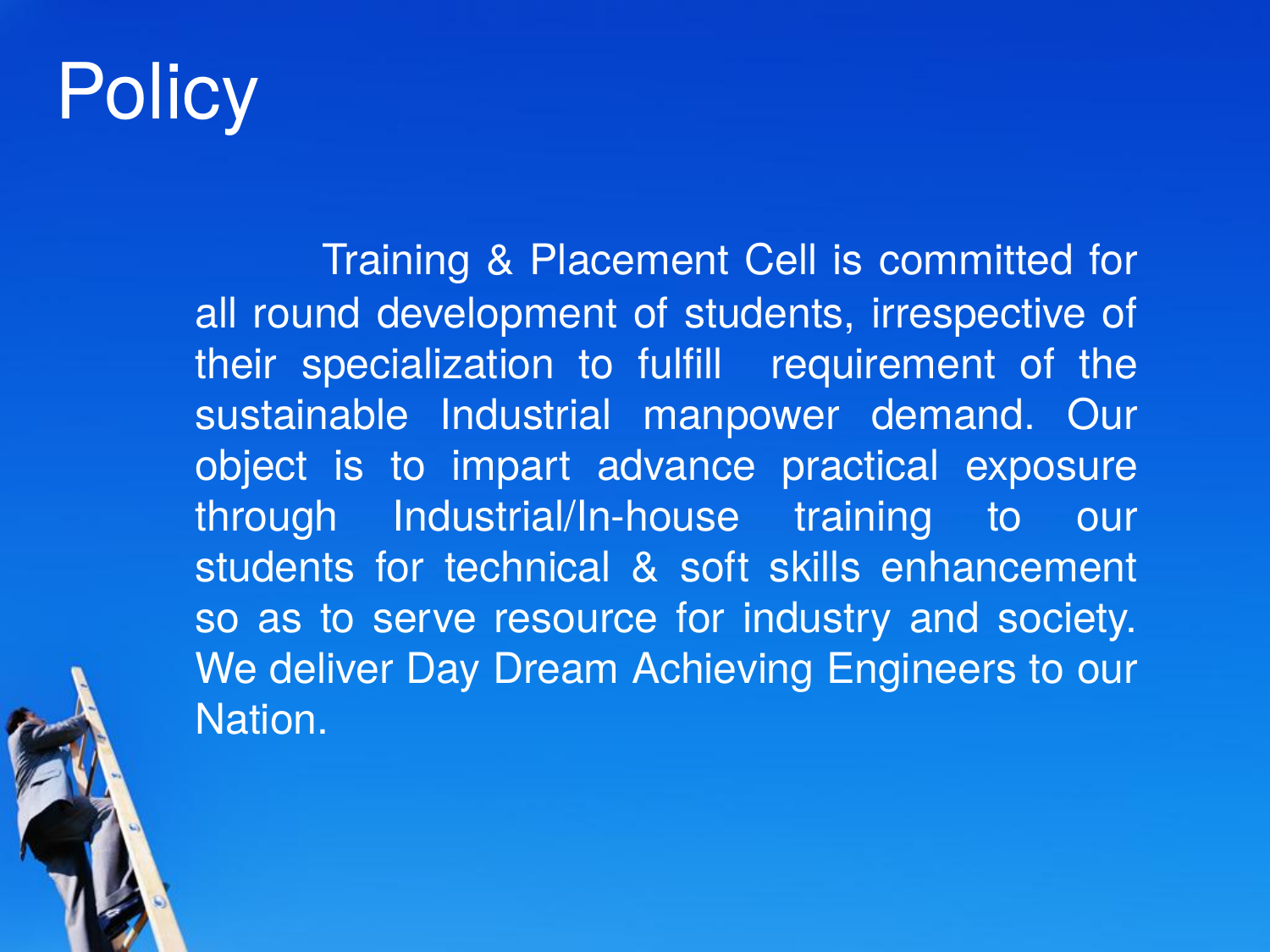

# Policy
		Training & Placement Cell is committed for all round development of students, irrespective of their specialization to fulfill  requirement of the sustainable Industrial manpower demand. Our object is to impart advance practical exposure through Industrial/In-house training to our students for technical & soft skills enhancement so as to serve resource for industry and society. We deliver Day Dream Achieving Engineers to our Nation.